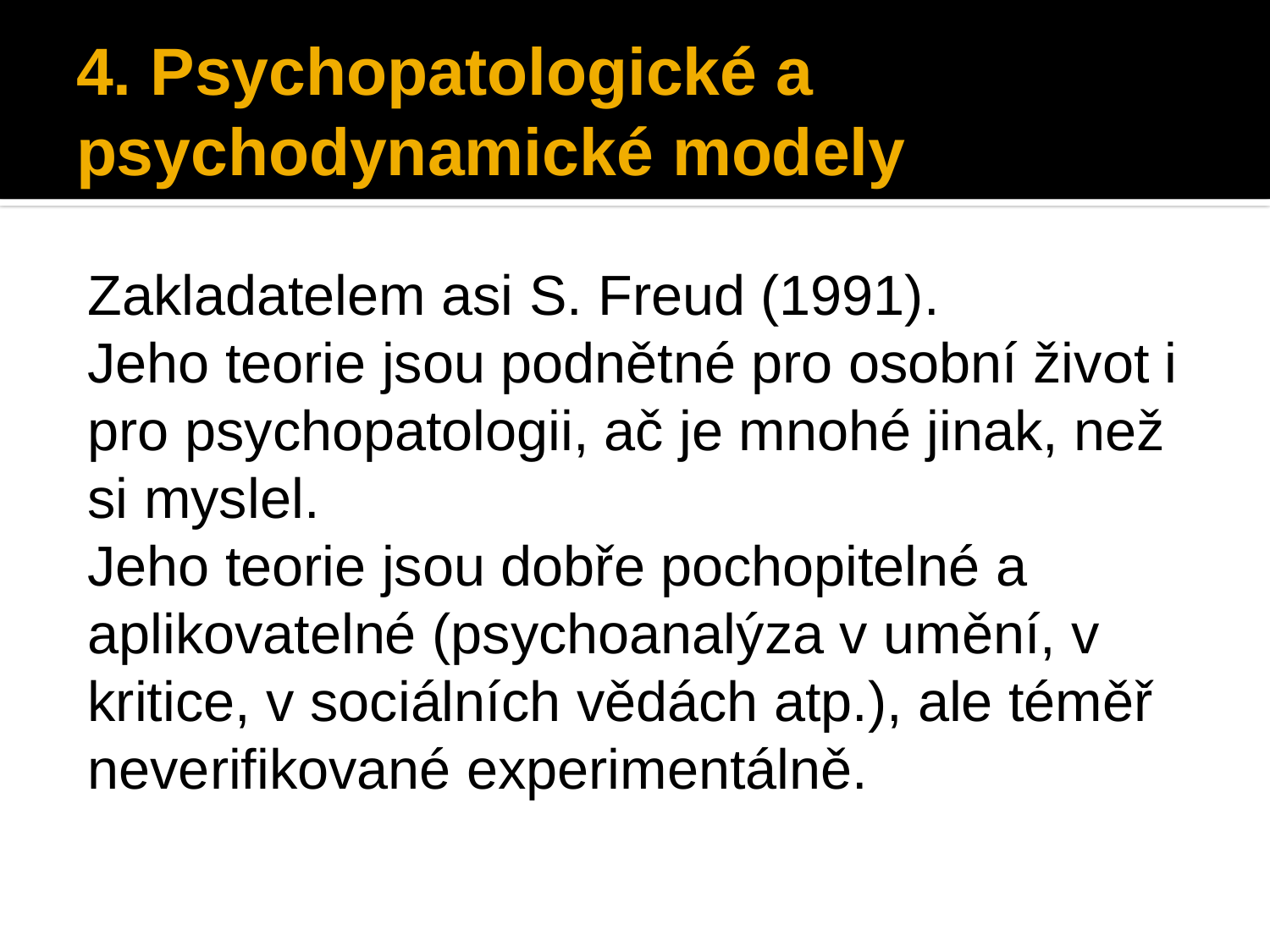

# 4. Psychopatologické a psychodynamické modely
Zakladatelem asi S. Freud (1991).
Jeho teorie jsou podnětné pro osobní život i pro psychopatologii, ač je mnohé jinak, než si myslel.
Jeho teorie jsou dobře pochopitelné a aplikovatelné (psychoanalýza v umění, v kritice, v sociálních vědách atp.), ale téměř neverifikované experimentálně.